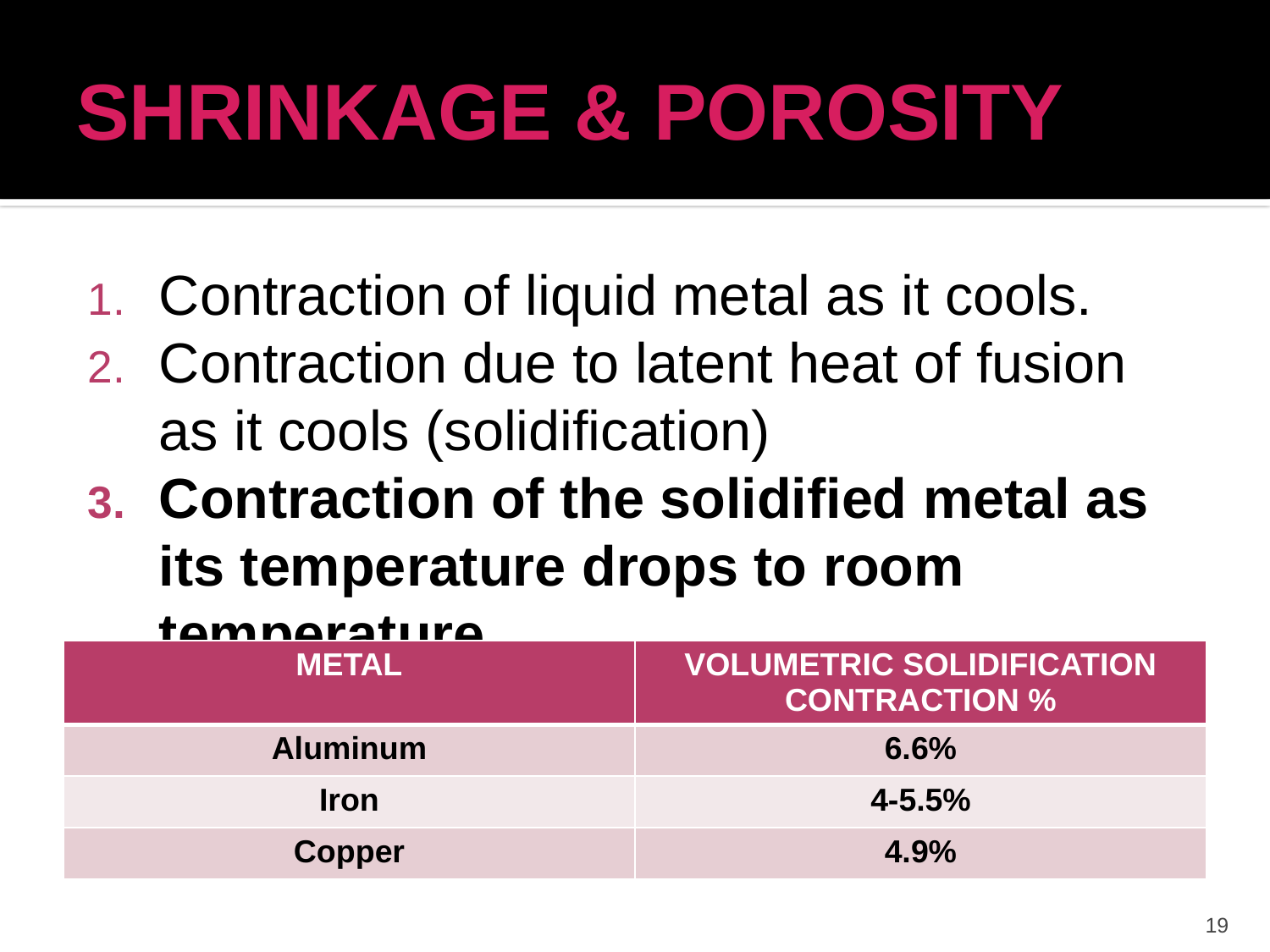

# SHRINKAGE & POROSITY
Contraction of liquid metal as it cools.
Contraction due to latent heat of fusion as it cools (solidification)
Contraction of the solidified metal as its temperature drops to room temperature.
| METAL | VOLUMETRIC SOLIDIFICATION CONTRACTION % |
| --- | --- |
| Aluminum | 6.6% |
| Iron | 4-5.5% |
| Copper | 4.9% |
19